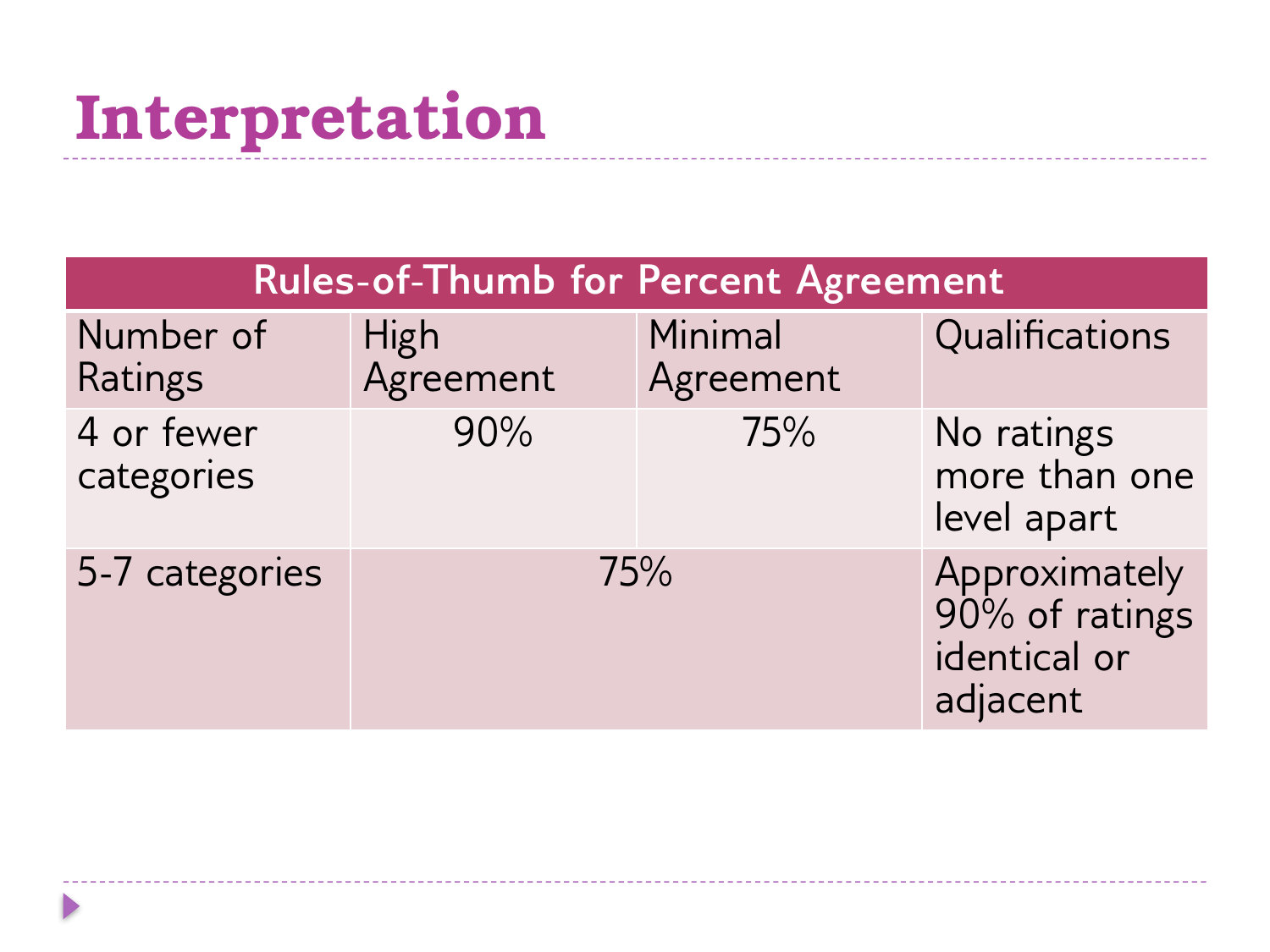

# Interpretation
| Rules-of-Thumb for Percent Agreement |  |  |  |
| --- | --- | --- | --- |
| Number of Ratings | High Agreement | Minimal Agreement | Qualifications |
| 4 or fewer categories | 90% | 75% | No ratings more than one level apart |
| 5-7 categories | 75% |  | Approximately 90% of ratings identical or adjacent |